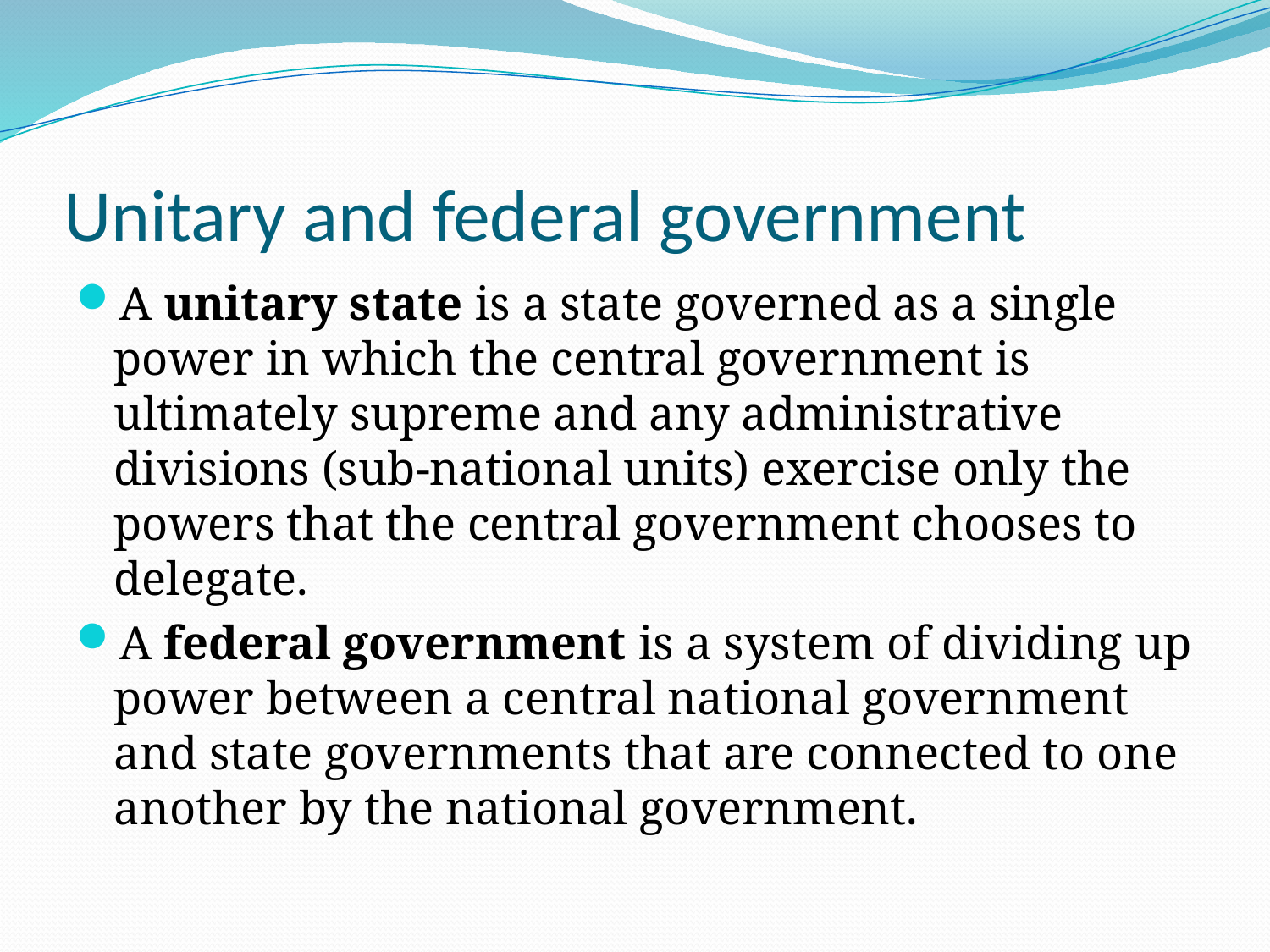

# Unitary and federal government
A unitary state is a state governed as a single power in which the central government is ultimately supreme and any administrative divisions (sub-national units) exercise only the powers that the central government chooses to delegate.
A federal government is a system of dividing up power between a central national government and state governments that are connected to one another by the national government.